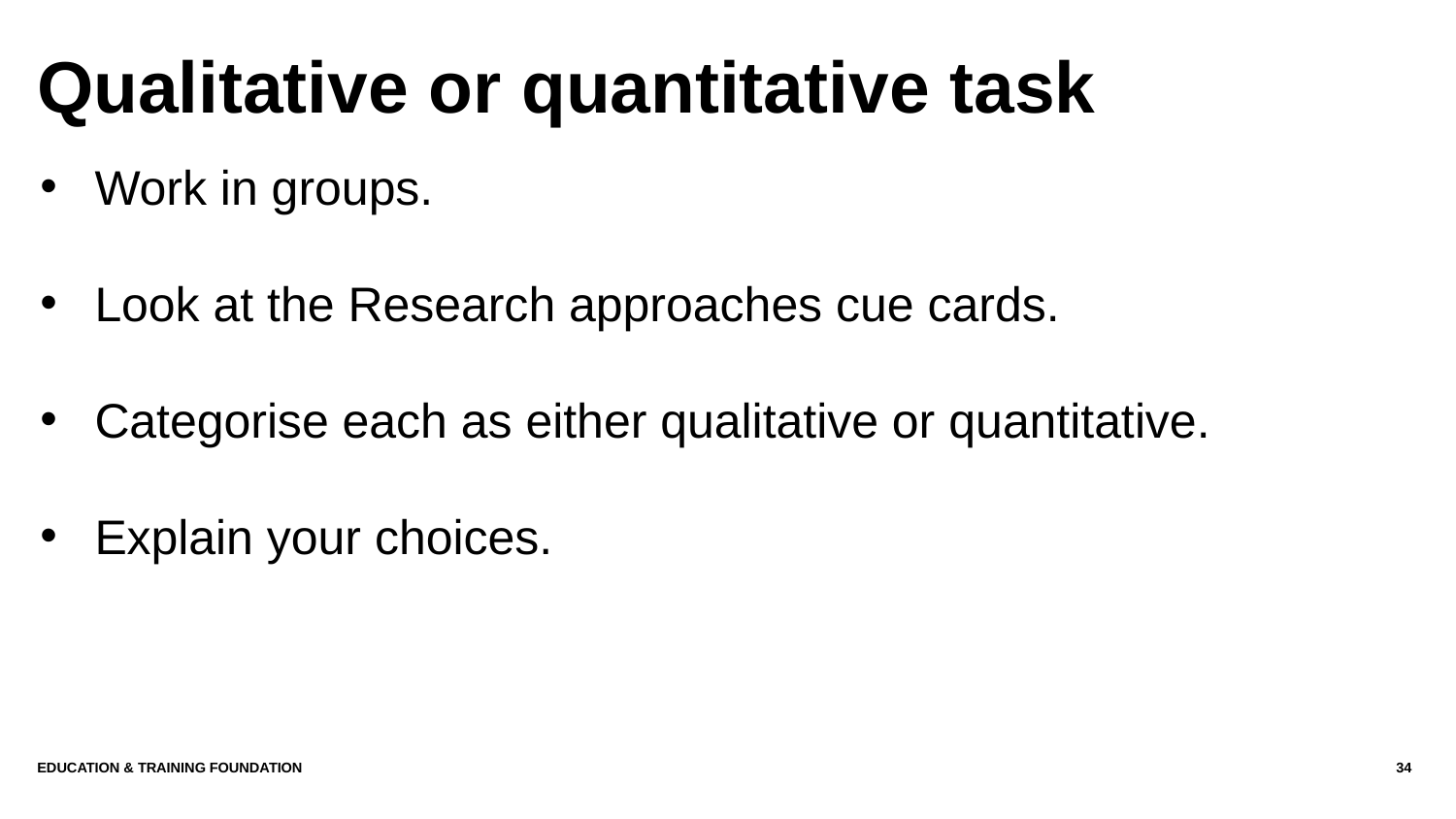

# Qualitative or quantitative task
Work in groups.

Look at the Research approaches cue cards.

Categorise each as either qualitative or quantitative.

Explain your choices.
Education & Training Foundation
34